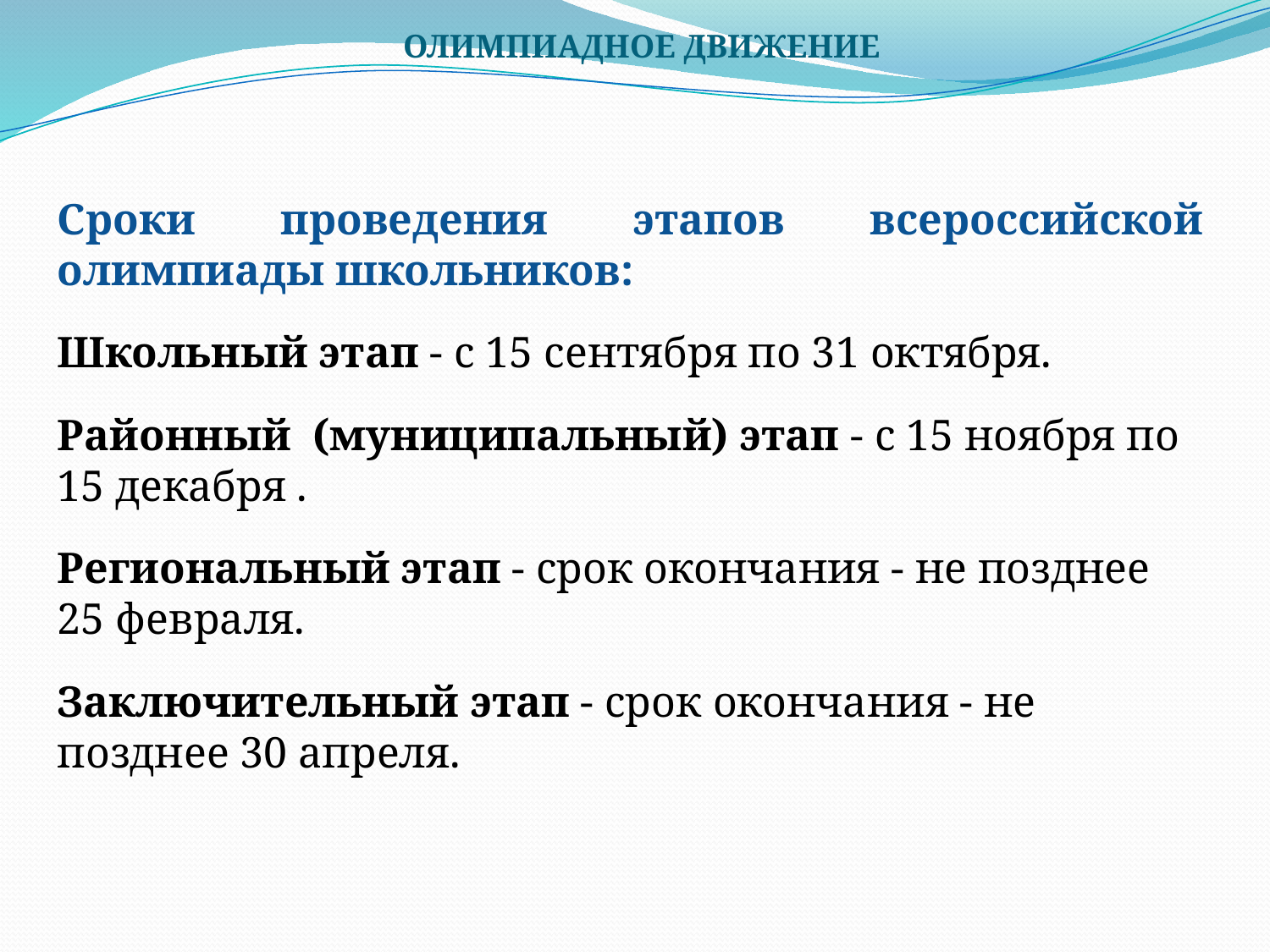

# ОЛИМПИАДНОЕ ДВИЖЕНИЕ
Сроки проведения этапов всероссийской олимпиады школьников:
Школьный этап - с 15 сентября по 31 октября.
Районный  (муниципальный) этап - с 15 ноября по 15 декабря .
Региональный этап - срок окончания - не позднее 25 февраля.
Заключительный этап - срок окончания - не позднее 30 апреля.